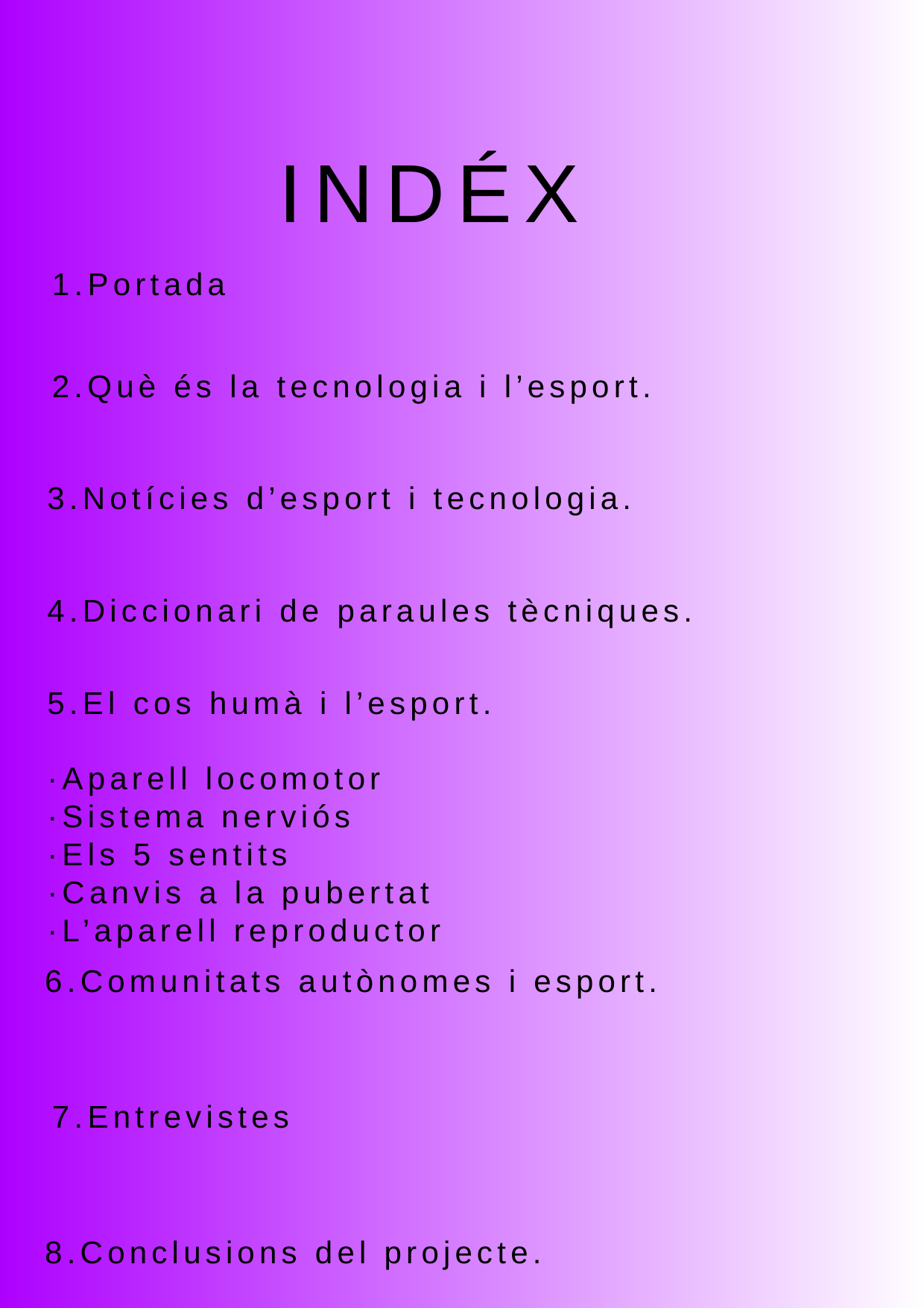

INDÉX
1.Portada
2.Què és la tecnologia i l’esport.
3.Notícies d’esport i tecnologia.
4.Diccionari de paraules tècniques.
5.El cos humà i l’esport.

·Aparell locomotor
·Sistema nerviós
·Els 5 sentits
·Canvis a la pubertat
·L’aparell reproductor
6.Comunitats autònomes i esport.
7.Entrevistes
8.Conclusions del projecte.